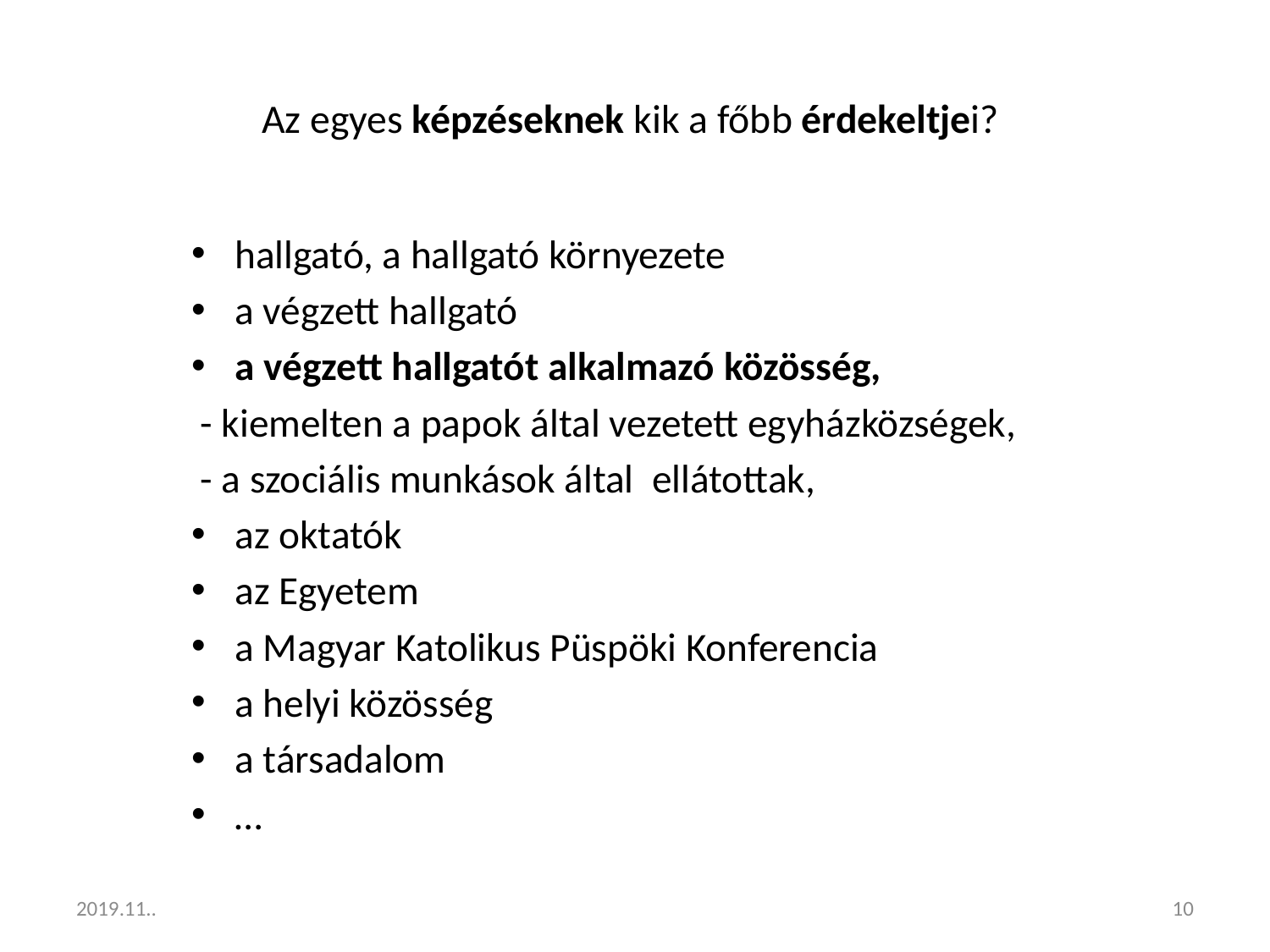

# Az egyes képzéseknek kik a főbb érdekeltjei?
hallgató, a hallgató környezete
a végzett hallgató
a végzett hallgatót alkalmazó közösség,
 - kiemelten a papok által vezetett egyházközségek,
 - a szociális munkások által  ellátottak,
az oktatók
az Egyetem
a Magyar Katolikus Püspöki Konferencia
a helyi közösség
a társadalom
…
2019.11..
10